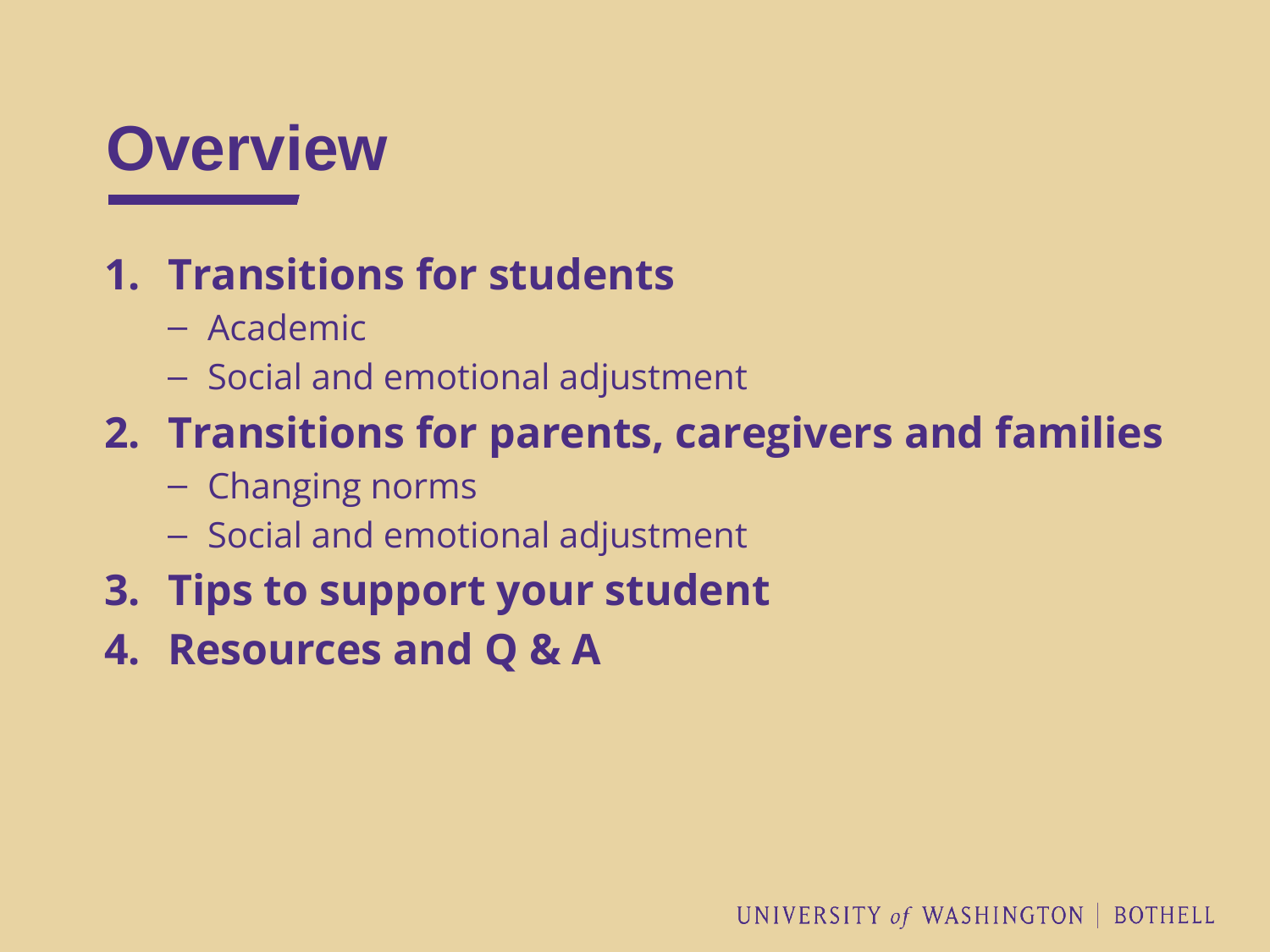

# Overview
Transitions for students
Academic
Social and emotional adjustment
Transitions for parents, caregivers and families
Changing norms
Social and emotional adjustment
Tips to support your student
Resources and Q & A